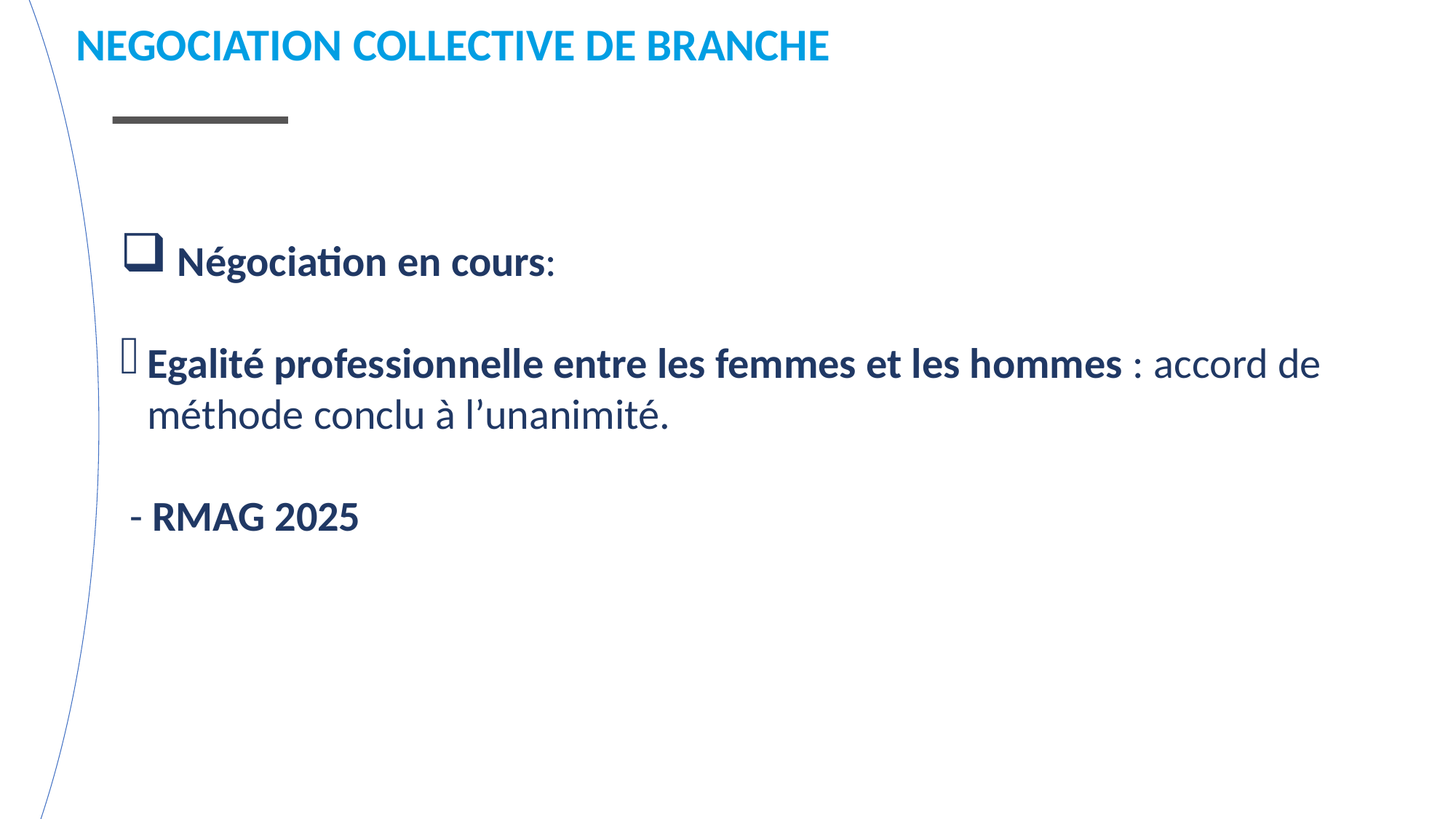

NEGOCIATION COLLECTIVE DE BRANCHE

 Négociation en cours:

Egalité professionnelle entre les femmes et les hommes : accord de méthode conclu à l’unanimité.

 - RMAG 2025